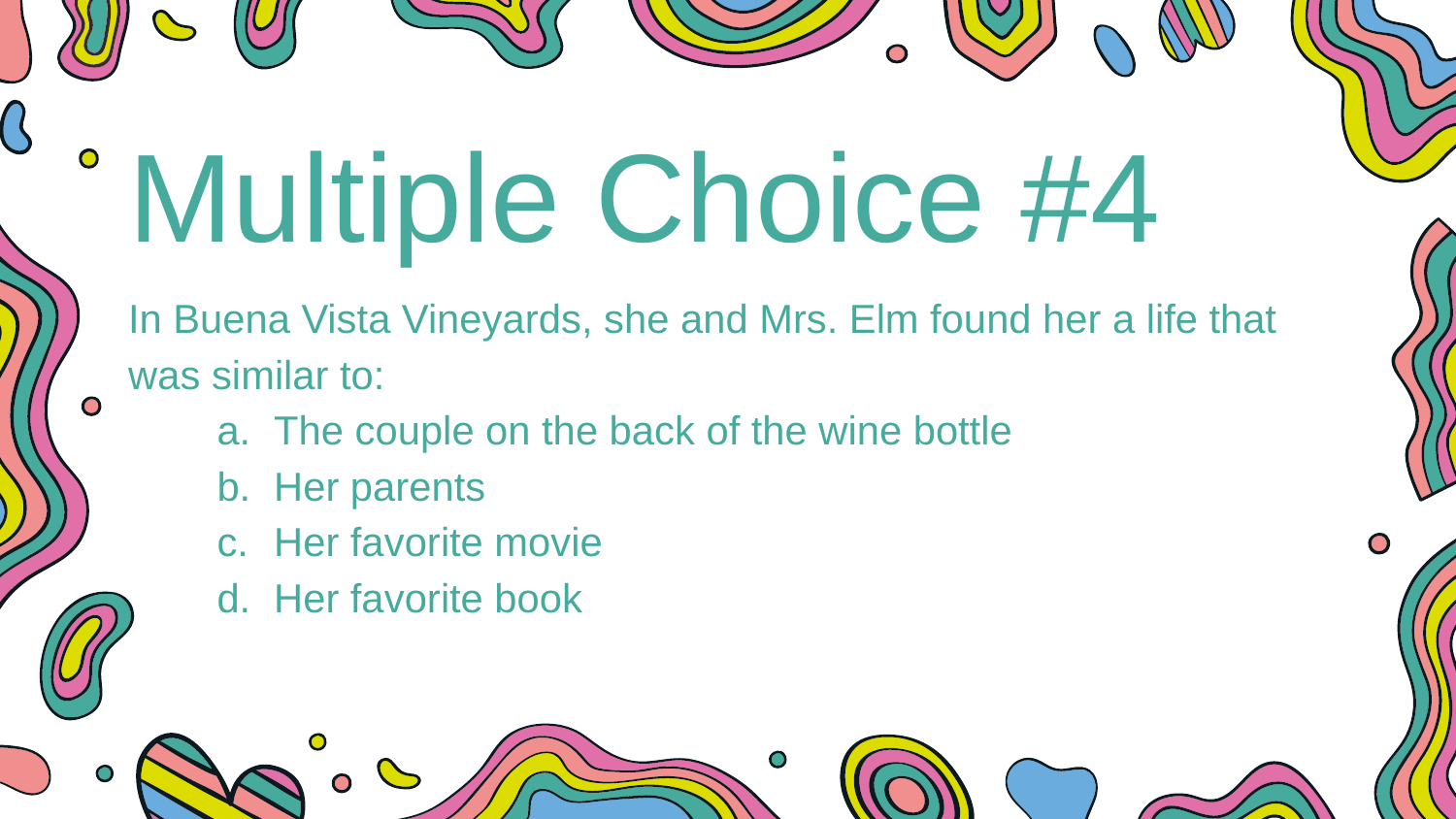

Multiple Choice #4

In Buena Vista Vineyards, she and Mrs. Elm found her a life that was similar to:
The couple on the back of the wine bottle
Her parents
Her favorite movie
Her favorite book